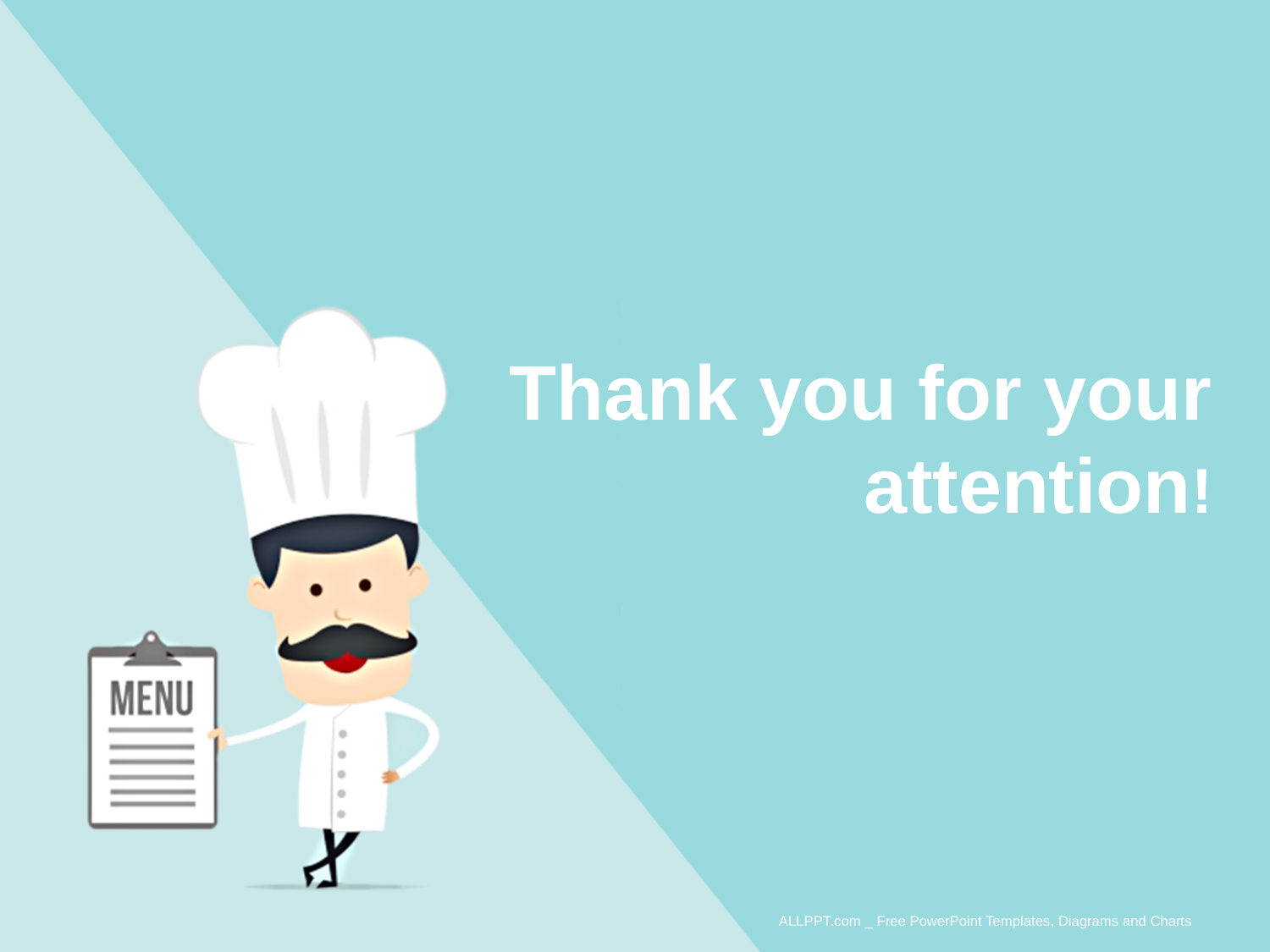

Thank you for your attention!
ALLPPT.com _ Free PowerPoint Templates, Diagrams and Charts